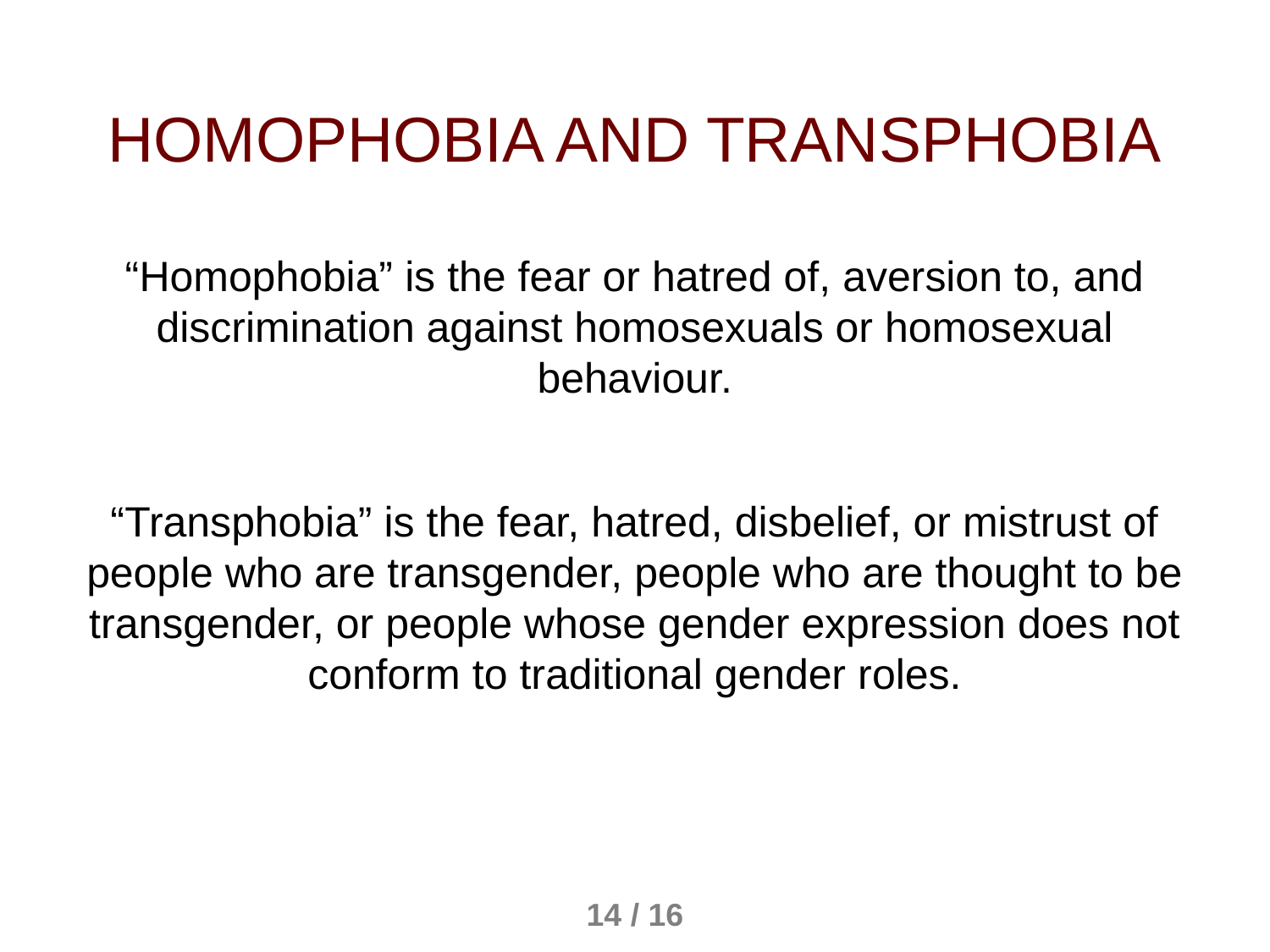

Homophobia and Transphobia
“Homophobia” is the fear or hatred of, aversion to, and discrimination against homosexuals or homosexual behaviour.

“Transphobia” is the fear, hatred, disbelief, or mistrust of people who are transgender, people who are thought to be transgender, or people whose gender expression does not conform to traditional gender roles.
14 / 16